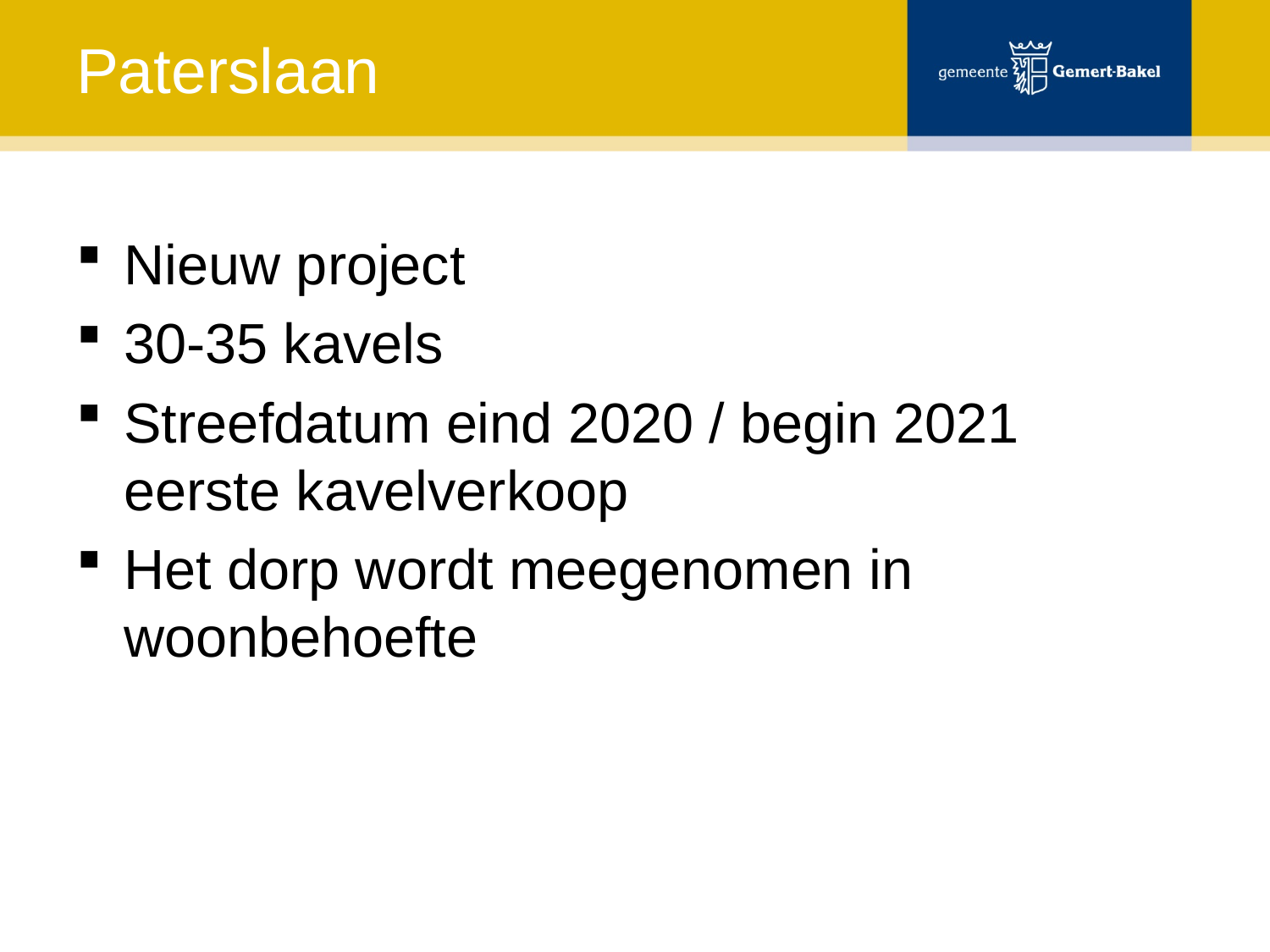

# Paterslaan
Nieuw project
30-35 kavels
Streefdatum eind 2020 / begin 2021 eerste kavelverkoop
Het dorp wordt meegenomen in woonbehoefte